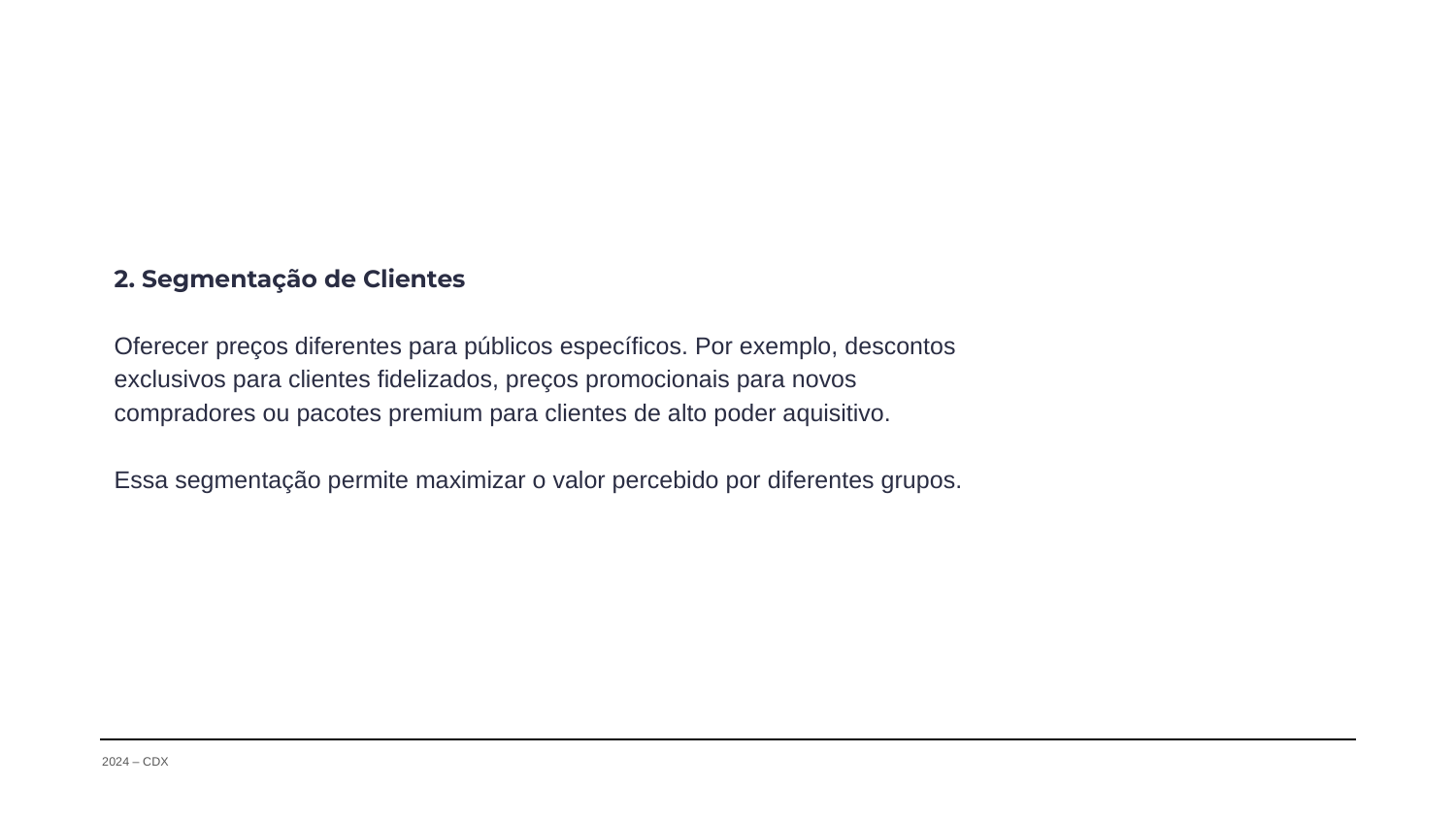

2. Segmentação de Clientes

Oferecer preços diferentes para públicos específicos. Por exemplo, descontos exclusivos para clientes fidelizados, preços promocionais para novos compradores ou pacotes premium para clientes de alto poder aquisitivo.

Essa segmentação permite maximizar o valor percebido por diferentes grupos.
2024 – CDX